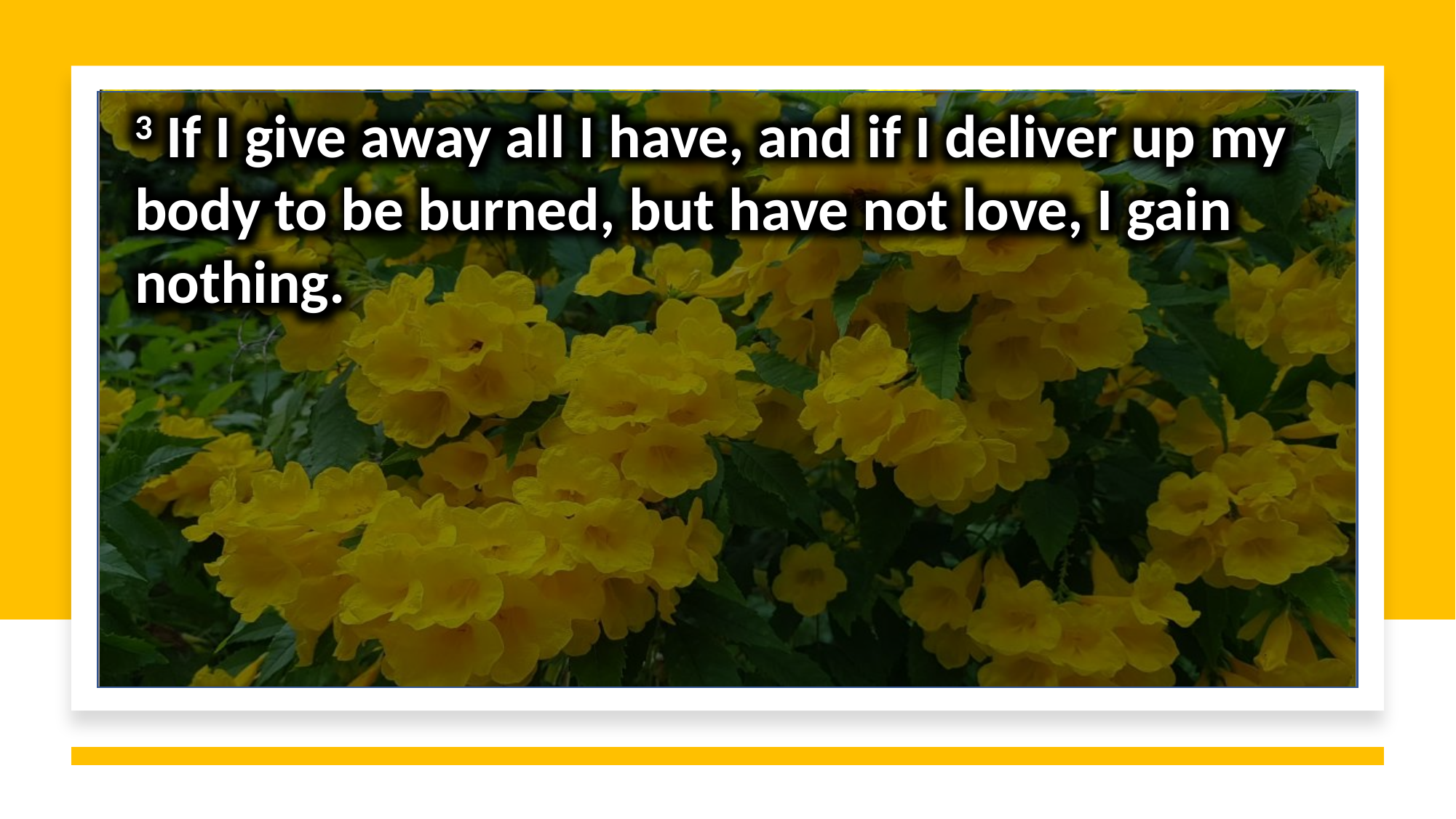

3 If I give away all I have, and if I deliver up my body to be burned, but have not love, I gain nothing.